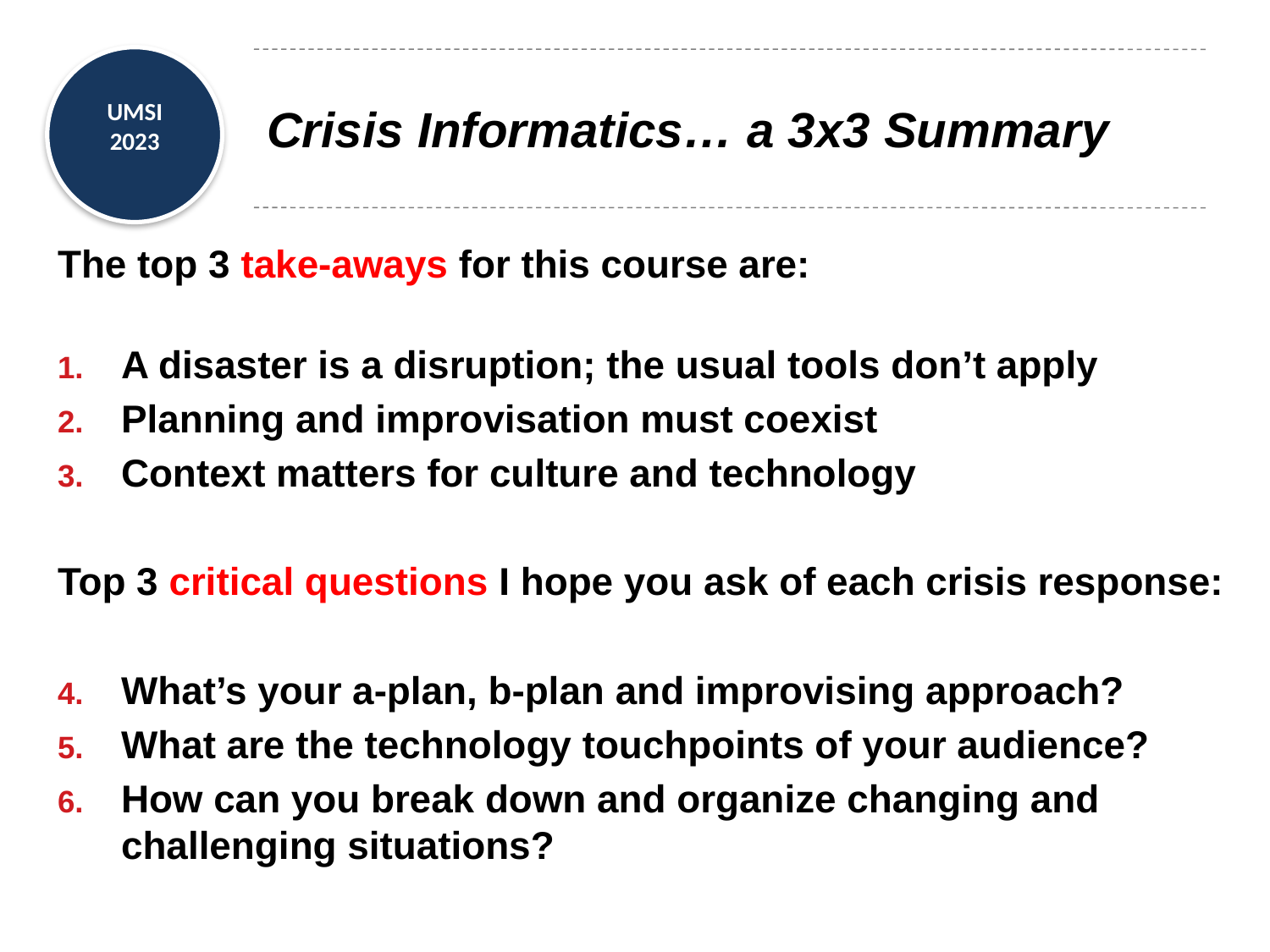

# Crisis Informatics… a 3x3 Summary
The top 3 take-aways for this course are:
A disaster is a disruption; the usual tools don’t apply
Planning and improvisation must coexist
Context matters for culture and technology

Top 3 critical questions I hope you ask of each crisis response:

What’s your a-plan, b-plan and improvising approach?
What are the technology touchpoints of your audience?
How can you break down and organize changing and challenging situations?